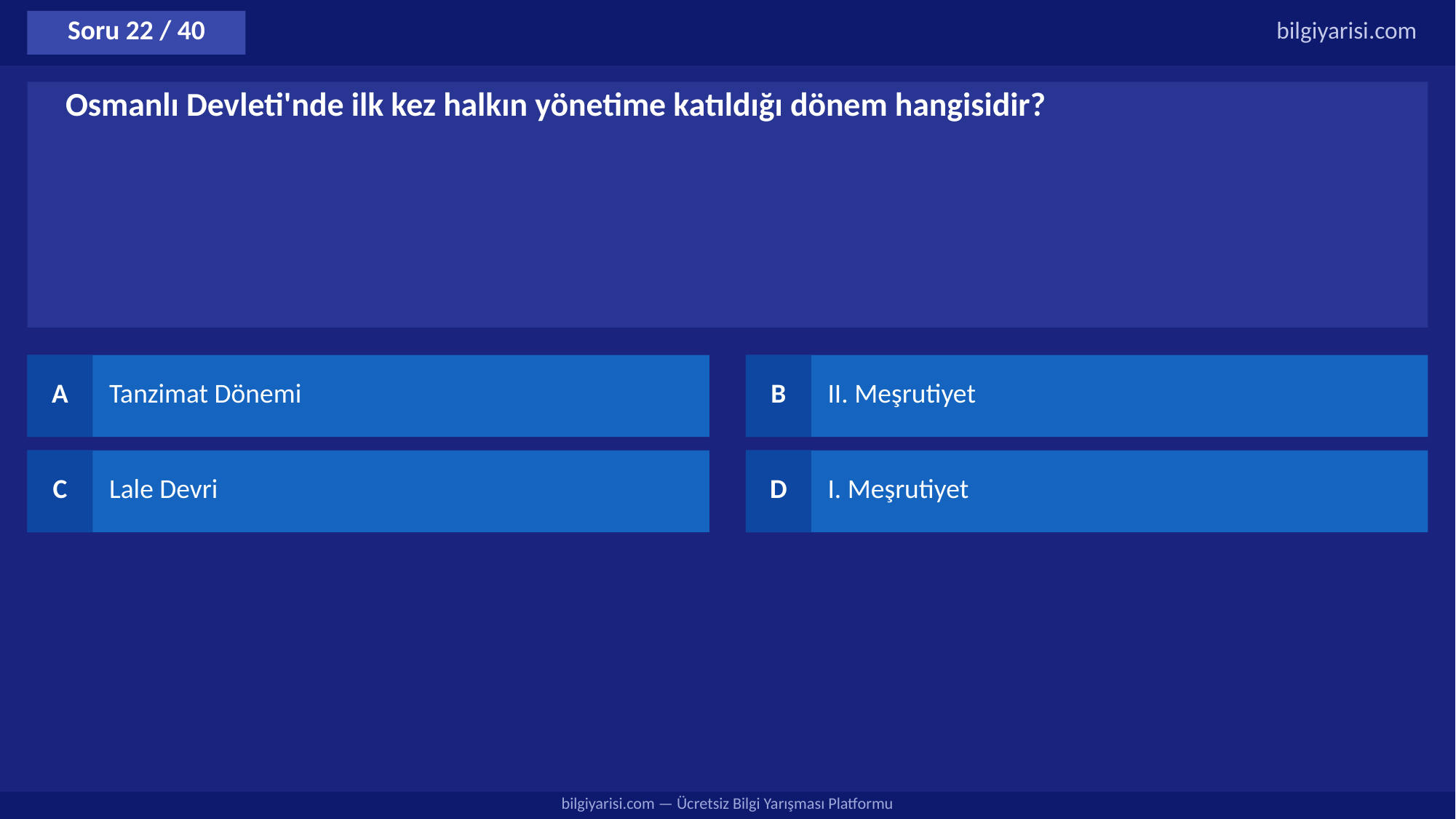

Soru 22 / 40
bilgiyarisi.com

Osmanlı Devleti'nde ilk kez halkın yönetime katıldığı dönem hangisidir?

A
Tanzimat Dönemi

B
II. Meşrutiyet

C
Lale Devri

D
I. Meşrutiyet
bilgiyarisi.com — Ücretsiz Bilgi Yarışması Platformu